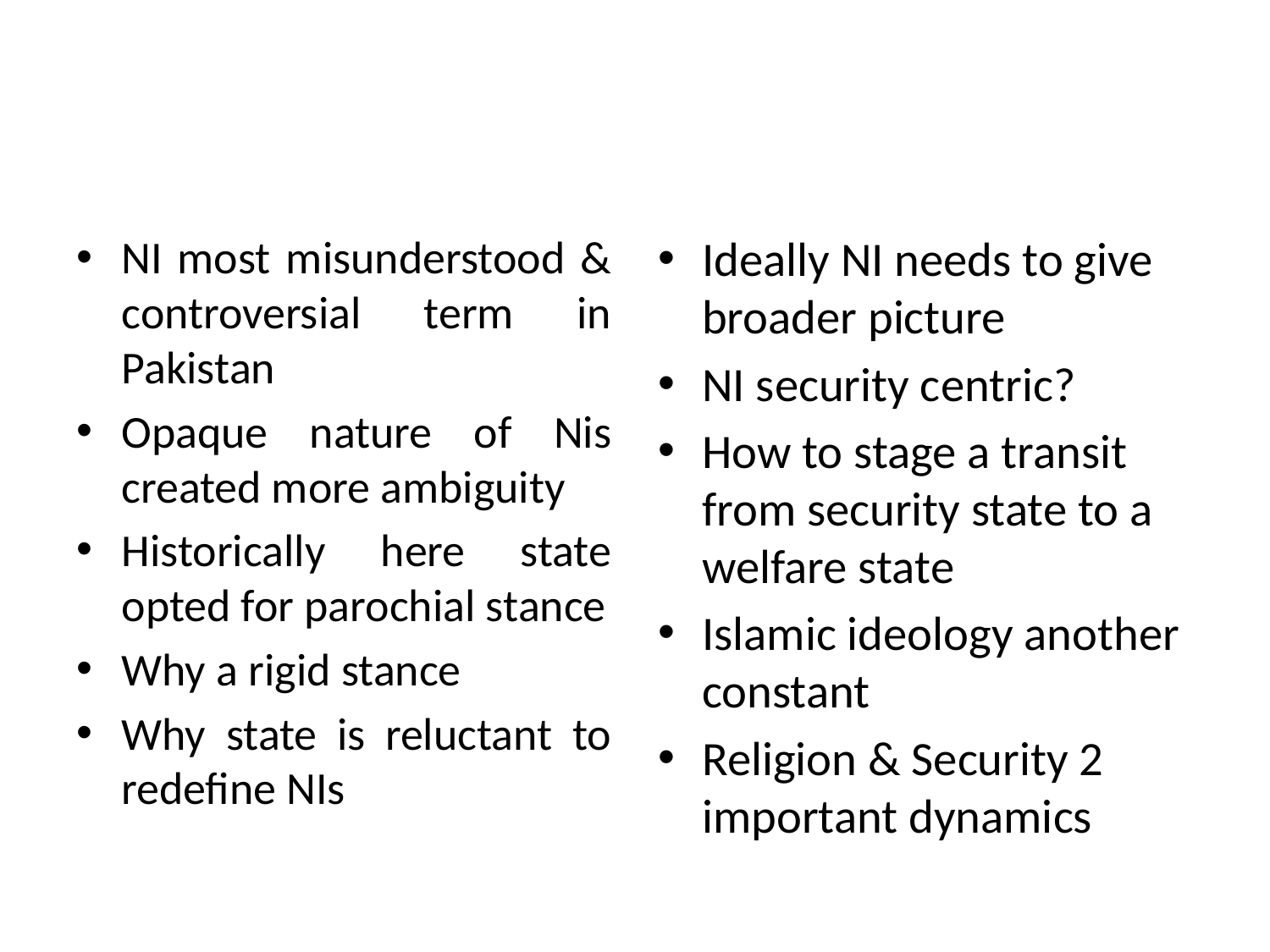

#
NI most misunderstood & controversial term in Pakistan
Opaque nature of Nis created more ambiguity
Historically here state opted for parochial stance
Why a rigid stance
Why state is reluctant to redefine NIs

Ideally NI needs to give broader picture
NI security centric?
How to stage a transit from security state to a welfare state
Islamic ideology another constant
Religion & Security 2 important dynamics